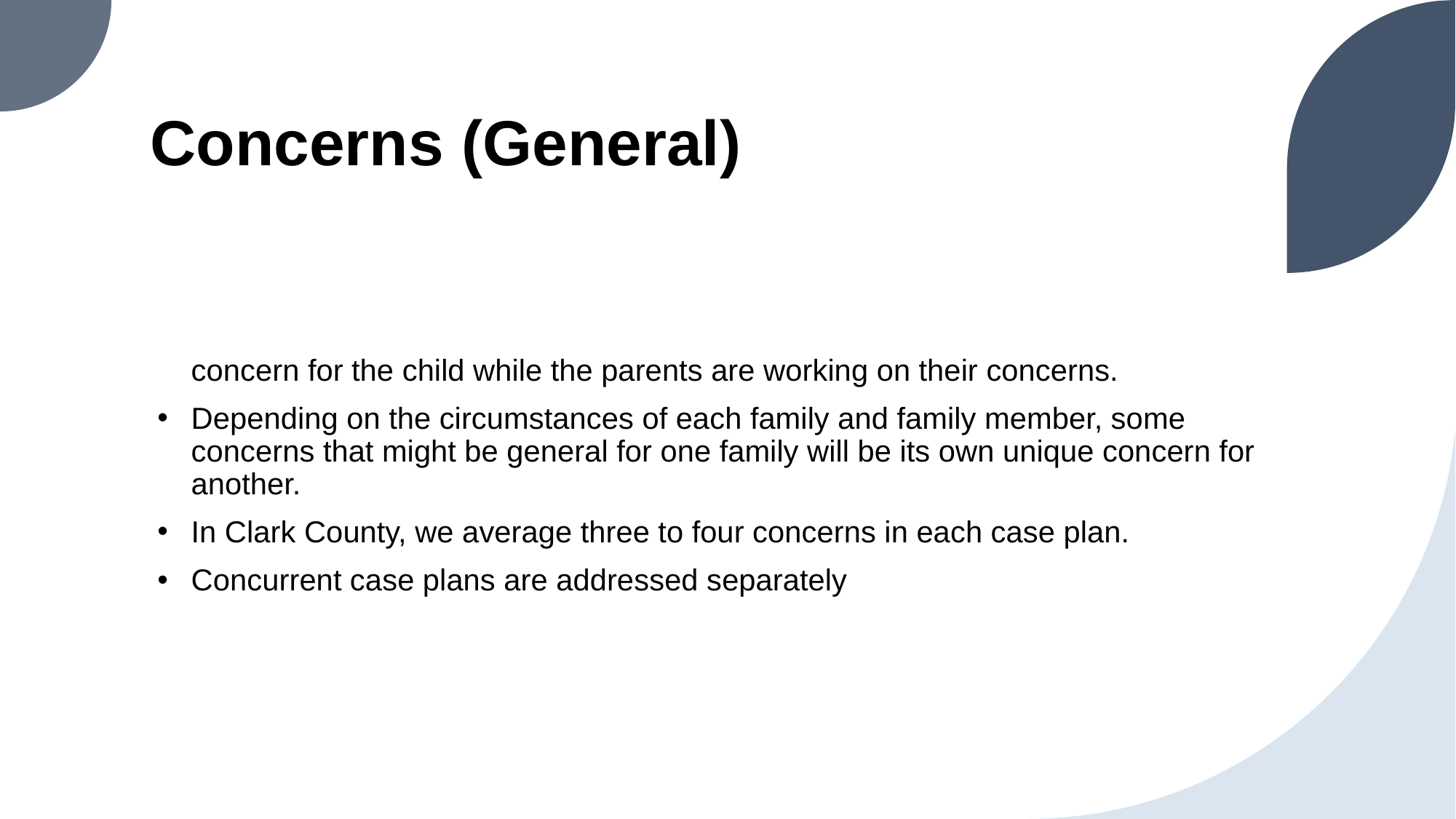

# Concerns (General)
Each parent/custodian should have a specifically identified concern, as well as a concern for the child while the parents are working on their concerns.
Depending on the circumstances of each family and family member, some concerns that might be general for one family will be its own unique concern for another.
In Clark County, we average three to four concerns in each case plan.
Concurrent case plans are addressed separately.